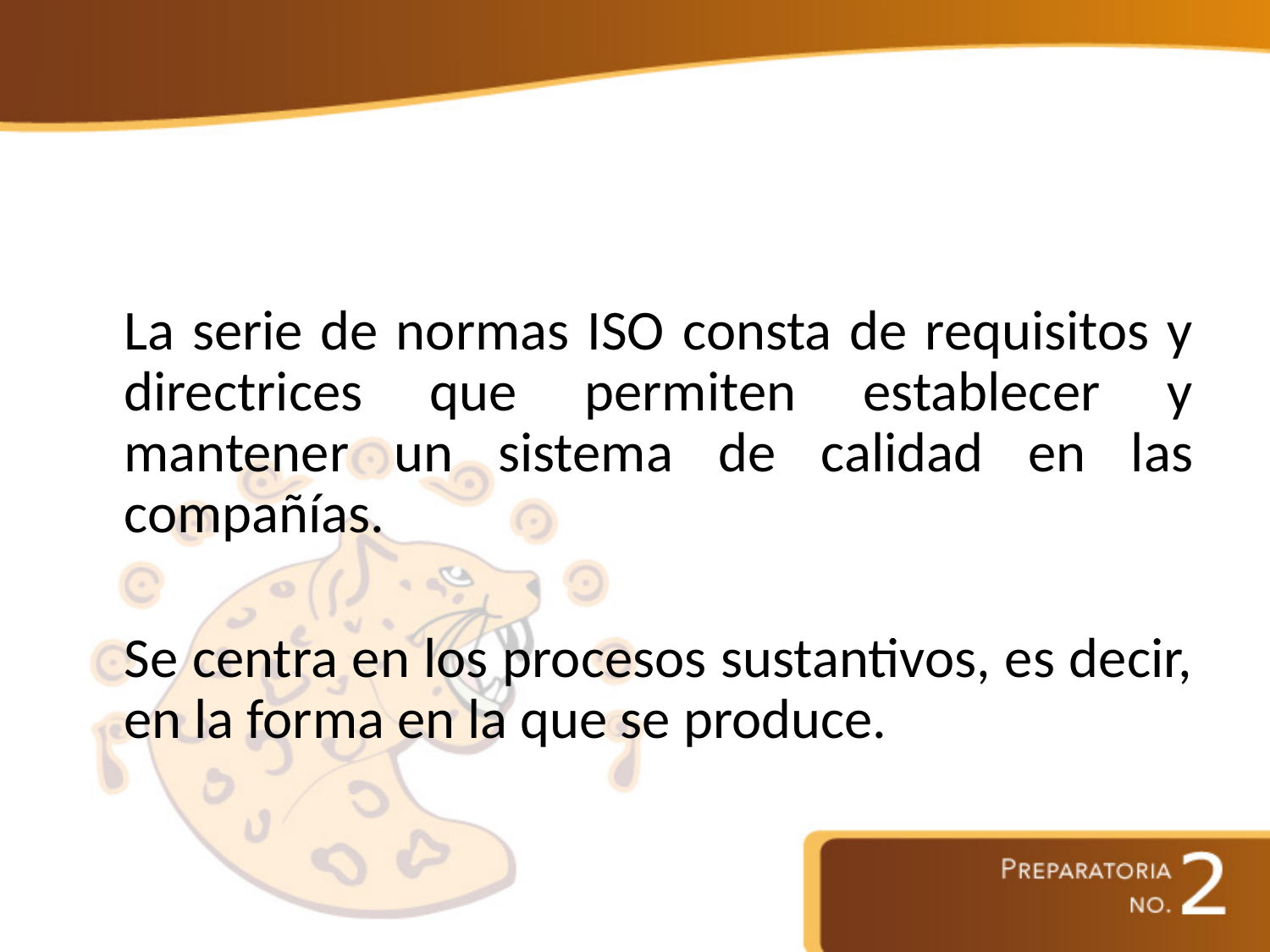

#

	La serie de normas ISO consta de requisitos y directrices que permiten establecer y mantener un sistema de calidad en las compañías.

	Se centra en los procesos sustantivos, es decir, en la forma en la que se produce.